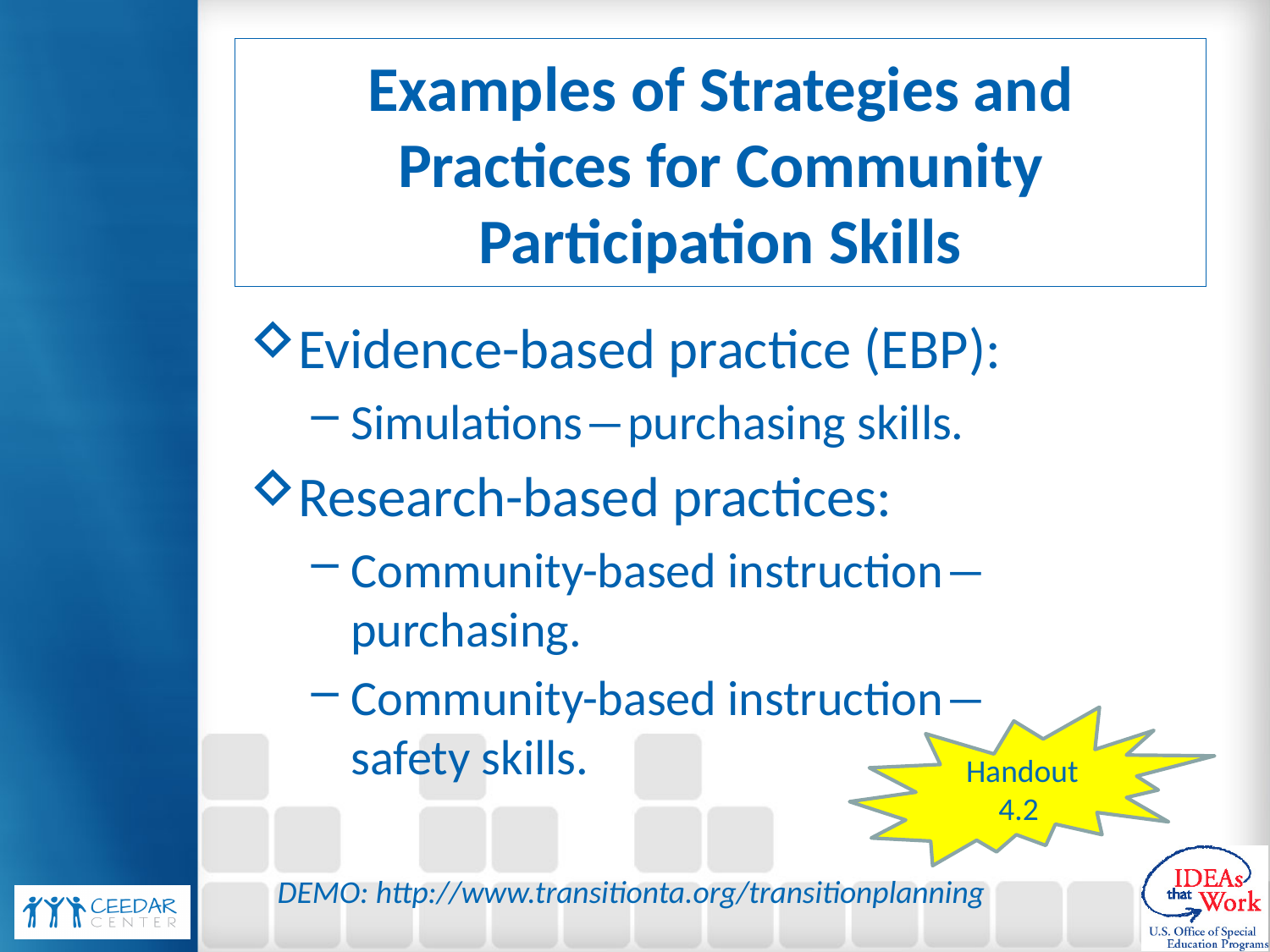

# Examples of Strategies and Practices for Community Participation Skills
Evidence-based practice (EBP):
Simulations―purchasing skills.
Research-based practices:
Community-based instruction―
purchasing.
Community-based instruction―
safety skills.

 Handout
4.2
DEMO: http://www.transitionta.org/transitionplanning